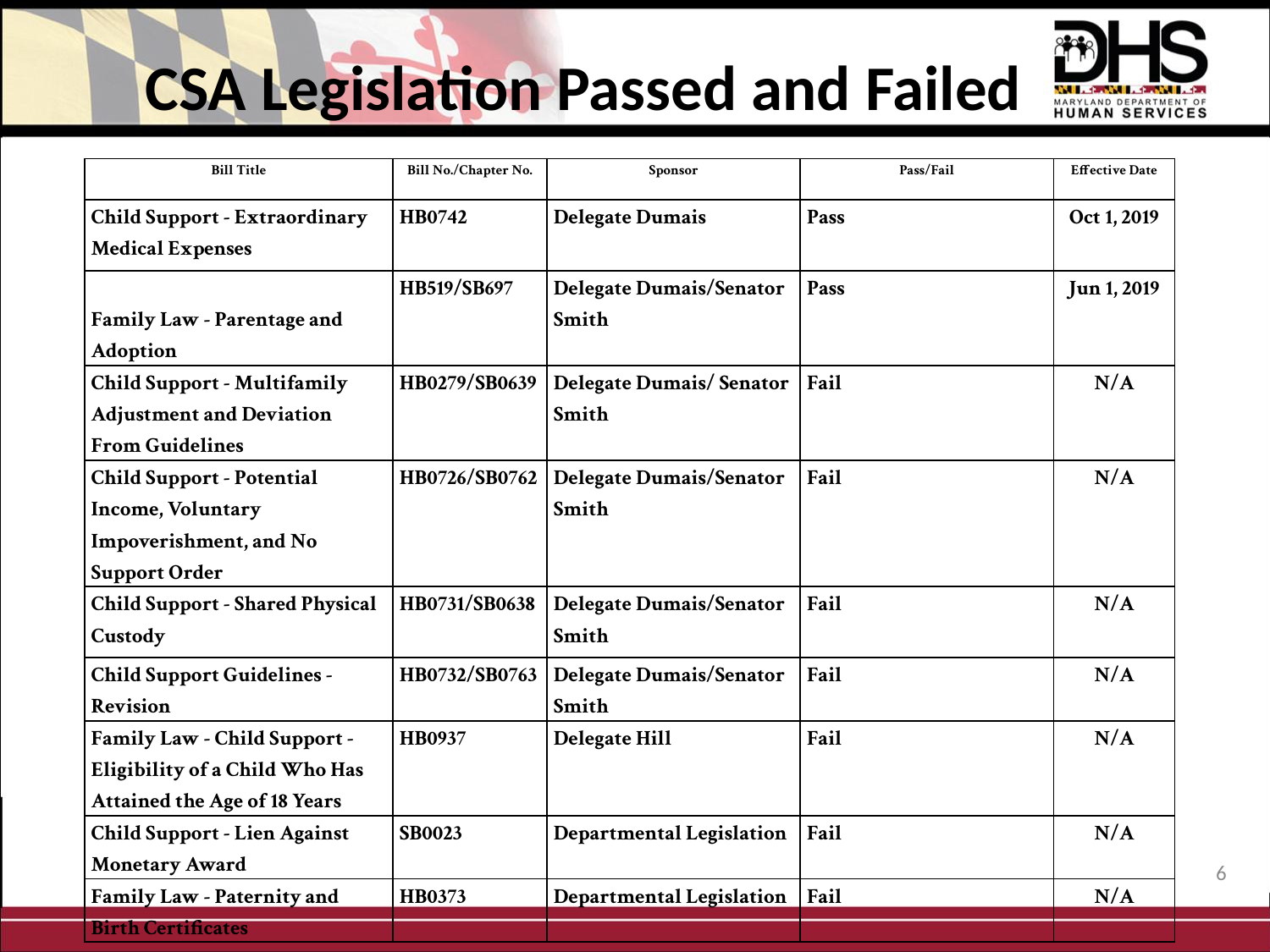

# CSA Legislation Passed and Failed
| Bill Title | Bill No./Chapter No. | Sponsor | Pass/Fail | Effective Date |
| --- | --- | --- | --- | --- |
| Child Support - Extraordinary Medical Expenses | HB0742 | Delegate Dumais | Pass | Oct 1, 2019 |
| Family Law - Parentage and Adoption | HB519/SB697 | Delegate Dumais/Senator Smith | Pass | Jun 1, 2019 |
| Child Support - Multifamily Adjustment and Deviation From Guidelines | HB0279/SB0639 | Delegate Dumais/ Senator Smith | Fail | N/A |
| Child Support - Potential Income, Voluntary Impoverishment, and No Support Order | HB0726/SB0762 | Delegate Dumais/Senator Smith | Fail | N/A |
| Child Support - Shared Physical Custody | HB0731/SB0638 | Delegate Dumais/Senator Smith | Fail | N/A |
| Child Support Guidelines - Revision | HB0732/SB0763 | Delegate Dumais/Senator Smith | Fail | N/A |
| Family Law - Child Support - Eligibility of a Child Who Has Attained the Age of 18 Years | HB0937 | Delegate Hill | Fail | N/A |
| Child Support - Lien Against Monetary Award | SB0023 | Departmental Legislation | Fail | N/A |
| Family Law - Paternity and Birth Certificates | HB0373 | Departmental Legislation | Fail | N/A |
6